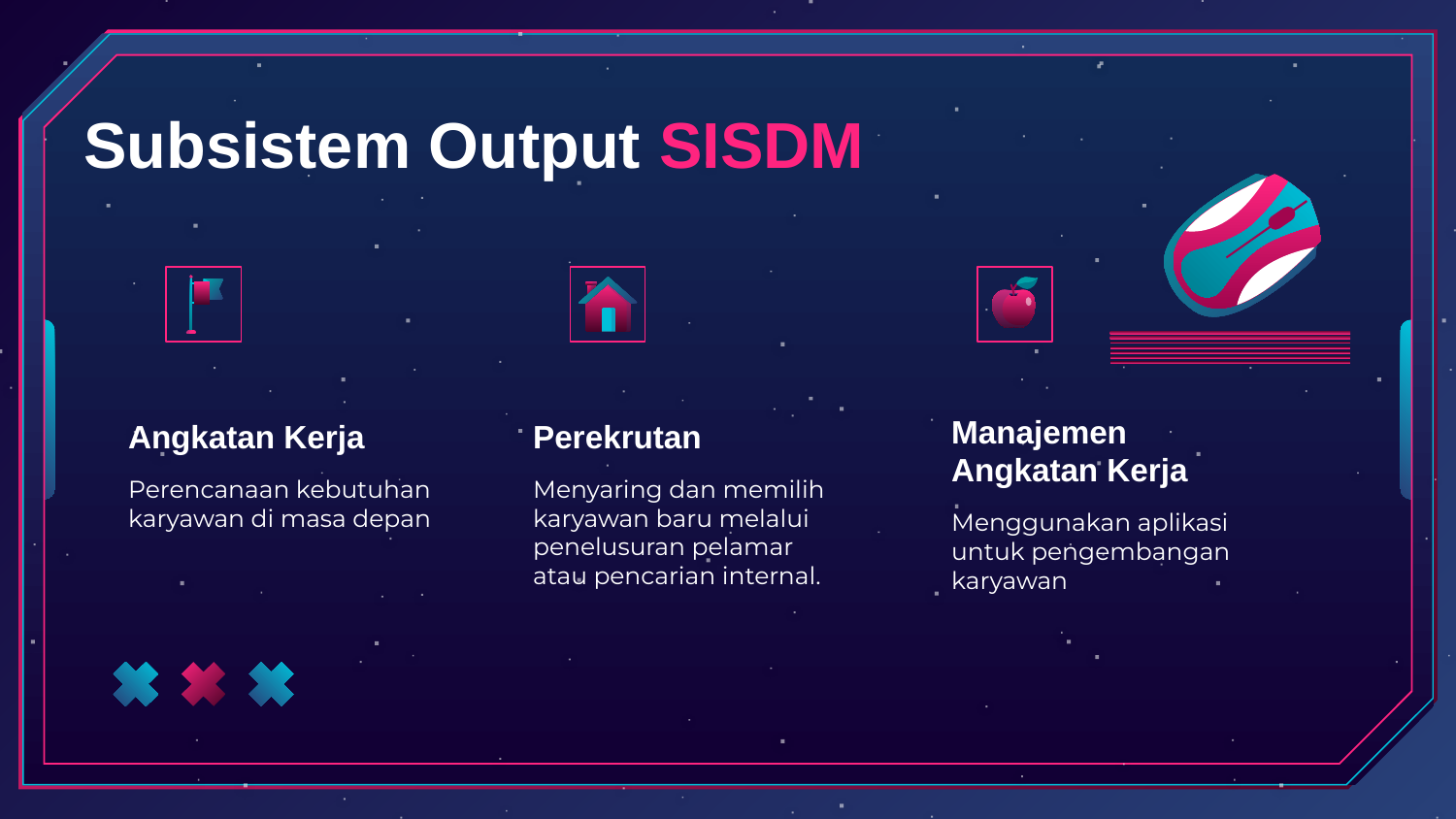

# Subsistem Output SISDM

Angkatan Kerja
Perekrutan
Manajemen Angkatan Kerja
Perencanaan kebutuhan karyawan di masa depan
Menyaring dan memilih karyawan baru melalui penelusuran pelamar atau pencarian internal.
Menggunakan aplikasi untuk pengembangan karyawan